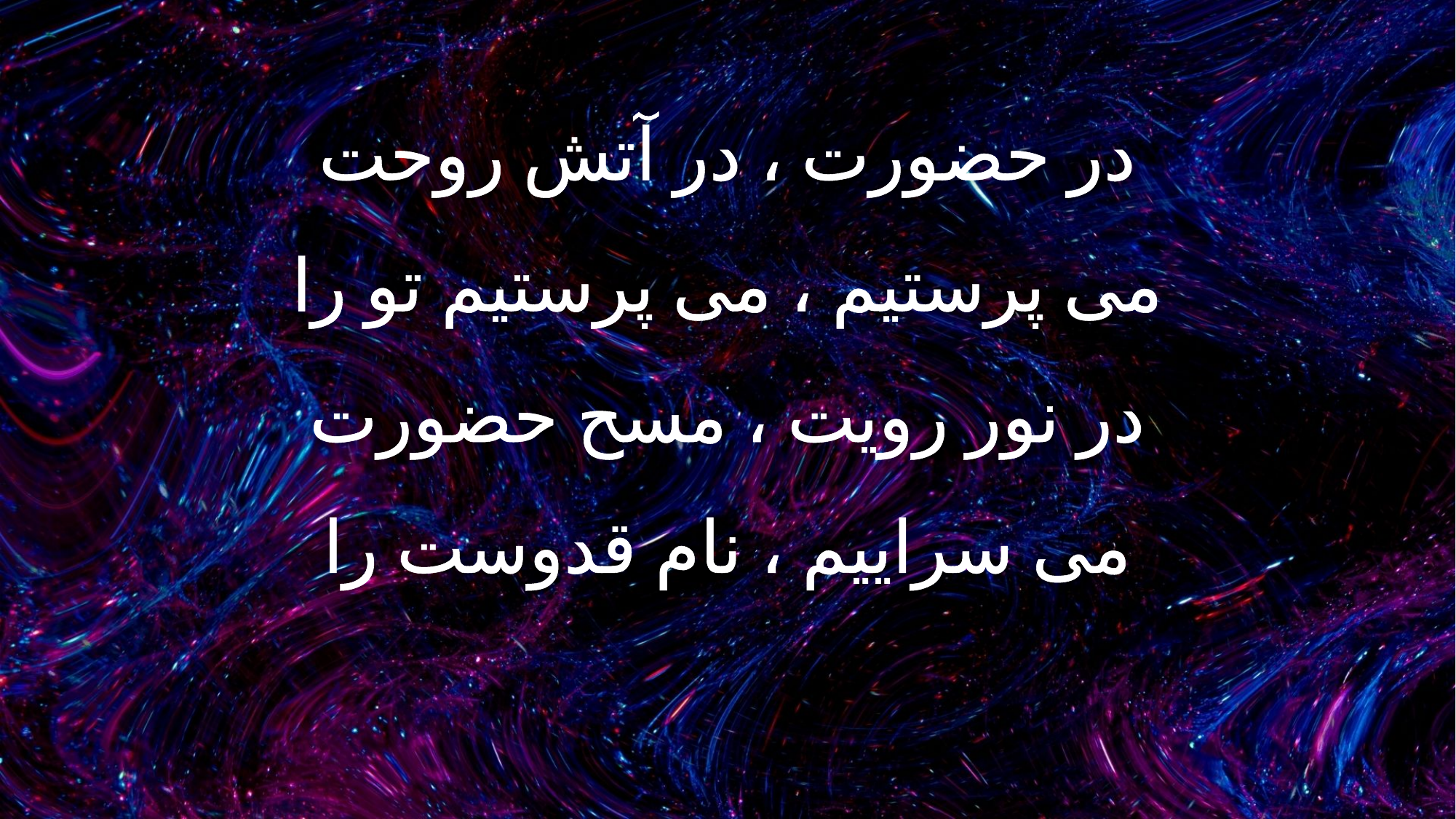

در حضورت ، در آتش روحت
می پرستیم ، می پرستیم تو را
در نور رویت ، مسح حضورت
می سراییم ، نام قدوست را